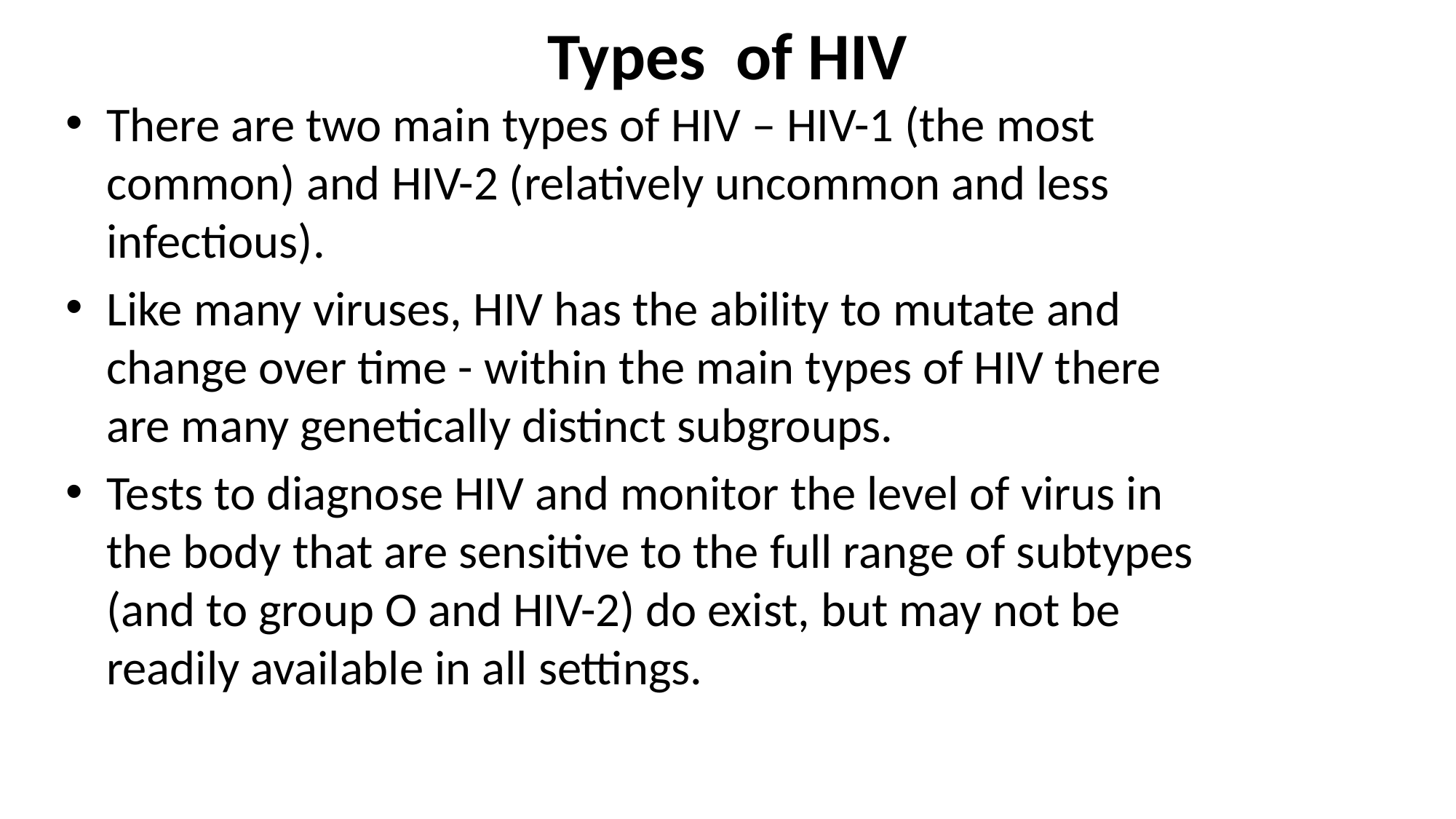

# Types  of HIV
There are two main types of HIV – HIV-1 (the most common) and HIV-2 (relatively uncommon and less infectious).
Like many viruses, HIV has the ability to mutate and change over time - within the main types of HIV there are many genetically distinct subgroups.
Tests to diagnose HIV and monitor the level of virus in the body that are sensitive to the full range of subtypes (and to group O and HIV-2) do exist, but may not be readily available in all settings.